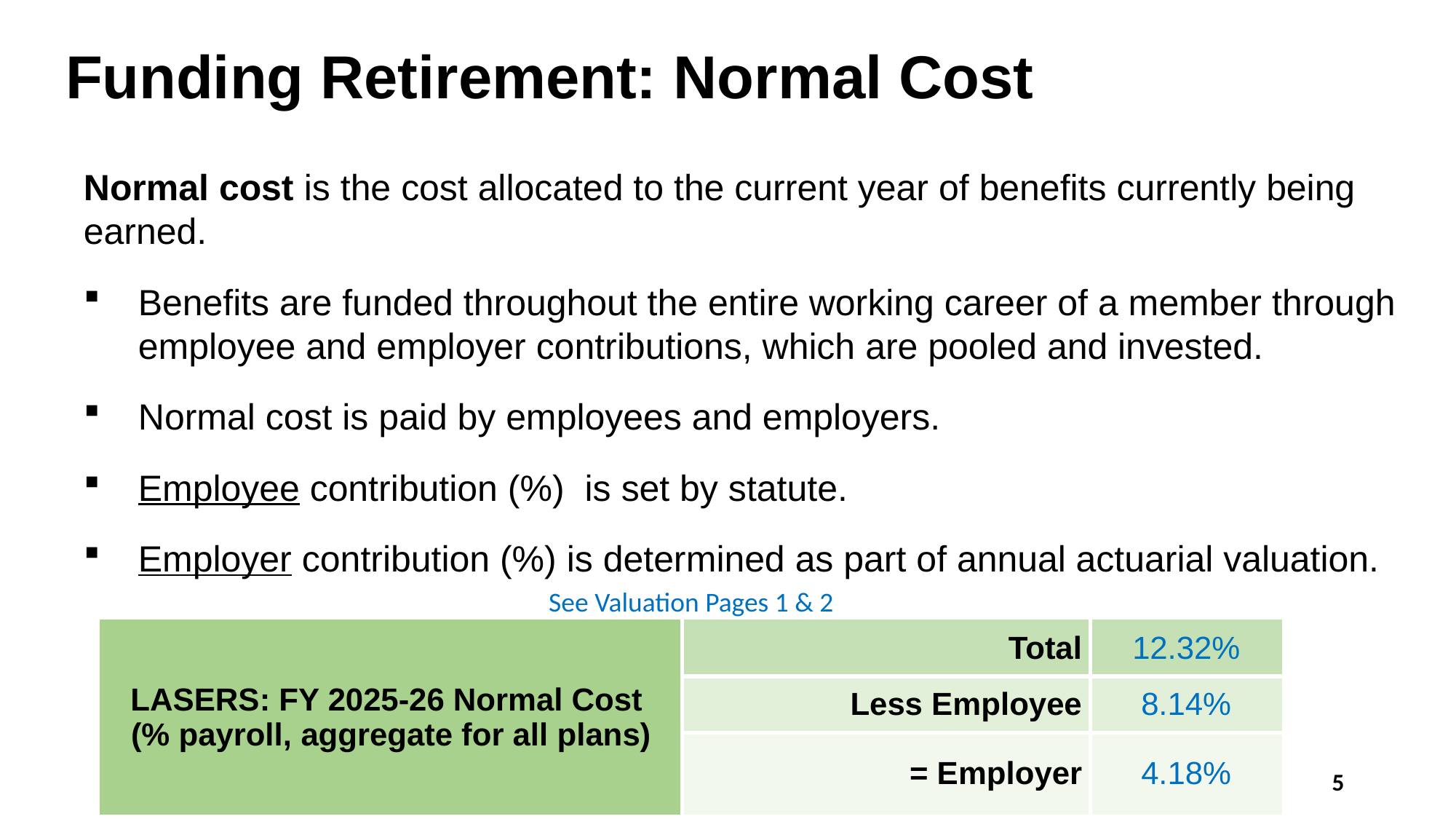

# Funding Retirement: Normal Cost
Normal cost is the cost allocated to the current year of benefits currently being earned.
Benefits are funded throughout the entire working career of a member through employee and employer contributions, which are pooled and invested.
Normal cost is paid by employees and employers.
Employee contribution (%)  is set by statute.
Employer contribution (%) is determined as part of annual actuarial valuation.
See Valuation Pages 1 & 2
| LASERS: FY 2025-26 Normal Cost (% payroll, aggregate for all plans) | Total | 12.32% |
| --- | --- | --- |
|  | Less Employee | 8.14% |
|  | = Employer | 4.18% |
5